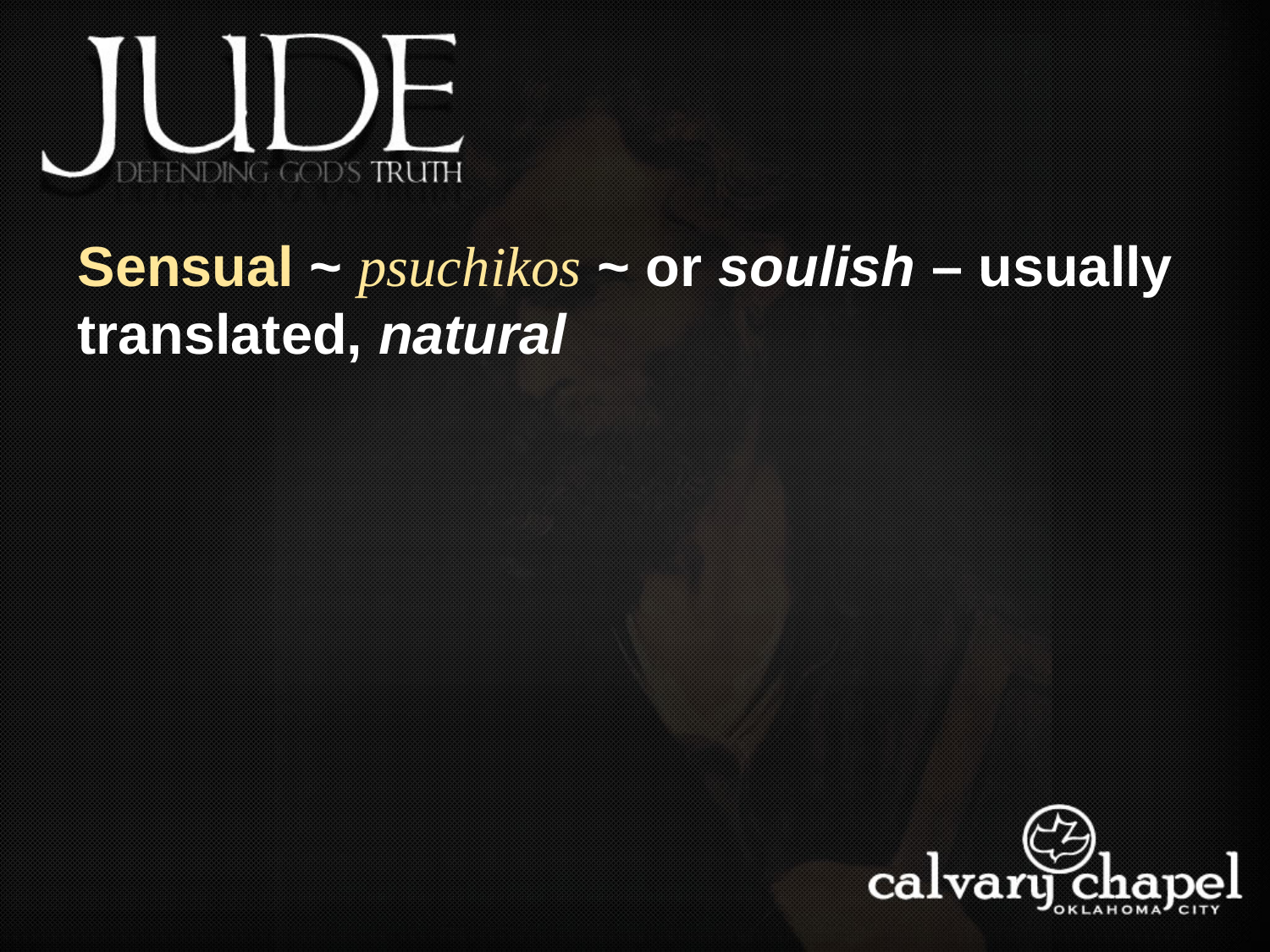

Sensual ~ psuchikos ~ or soulish – usually translated, natural